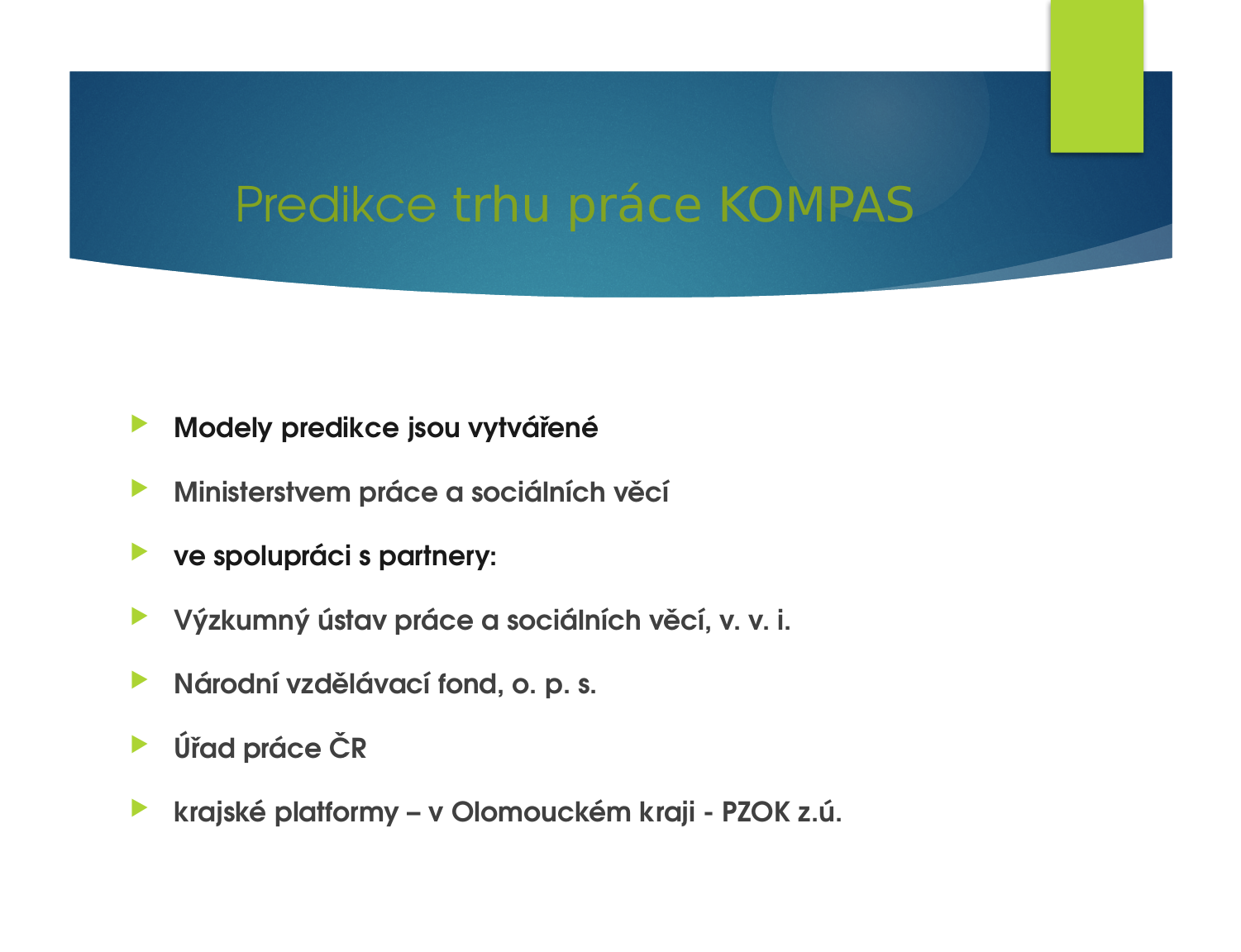

# Predikce trhu práce KOMPAS

Modely predikce jsou vytvářené
Ministerstvem práce a sociálních věcí
ve spolupráci s partnery:
Výzkumný ústav práce a sociálních věcí, v. v. i.
Národní vzdělávací fond, o. p. s.
Úřad práce ČR
krajské platformy – v Olomouckém kraji - PZOK z.ú.